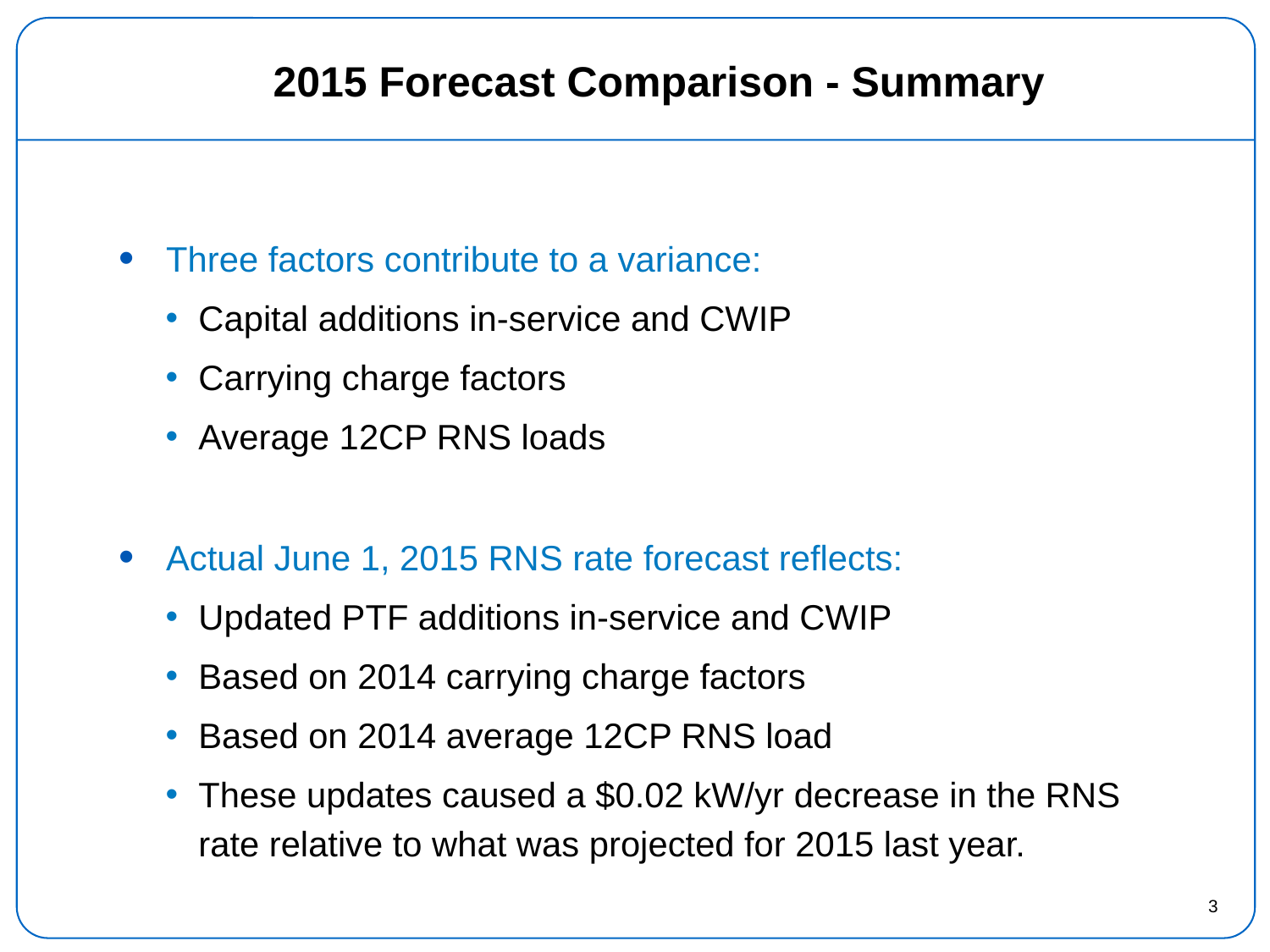

2015 Forecast Comparison - Summary
Three factors contribute to a variance:
Capital additions in-service and CWIP
Carrying charge factors
Average 12CP RNS loads

Actual June 1, 2015 RNS rate forecast reflects:
Updated PTF additions in-service and CWIP
Based on 2014 carrying charge factors
Based on 2014 average 12CP RNS load
These updates caused a $0.02 kW/yr decrease in the RNS rate relative to what was projected for 2015 last year.